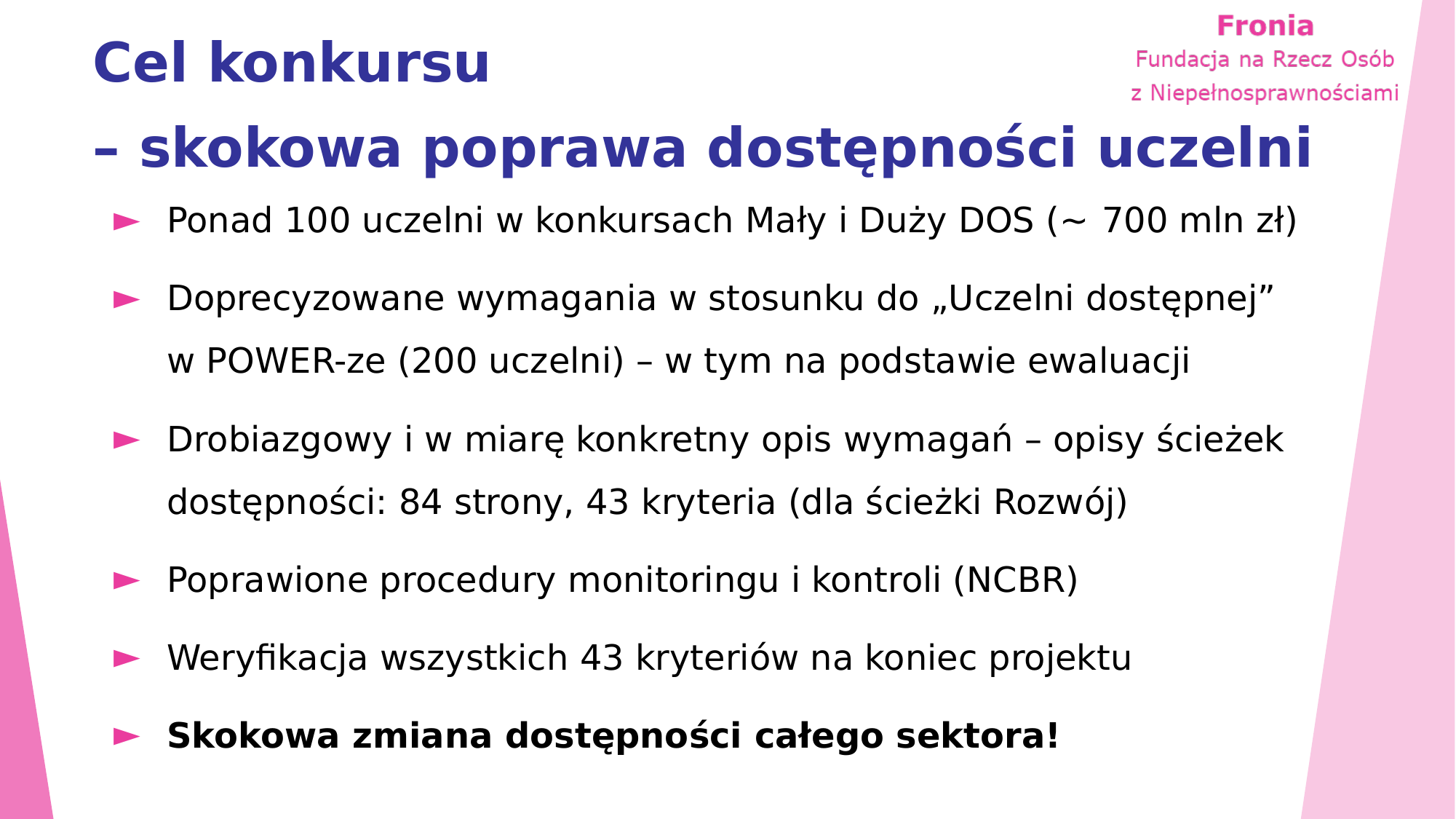

# Cel konkursu – skokowa poprawa dostępności uczelni
Ponad 100 uczelni w konkursach Mały i Duży DOS (~ 700 mln zł)
Doprecyzowane wymagania w stosunku do „Uczelni dostępnej” w POWER-ze (200 uczelni) – w tym na podstawie ewaluacji
Drobiazgowy i w miarę konkretny opis wymagań – opisy ścieżek dostępności: 84 strony, 43 kryteria (dla ścieżki Rozwój)
Poprawione procedury monitoringu i kontroli (NCBR)
Weryfikacja wszystkich 43 kryteriów na koniec projektu
Skokowa zmiana dostępności całego sektora!